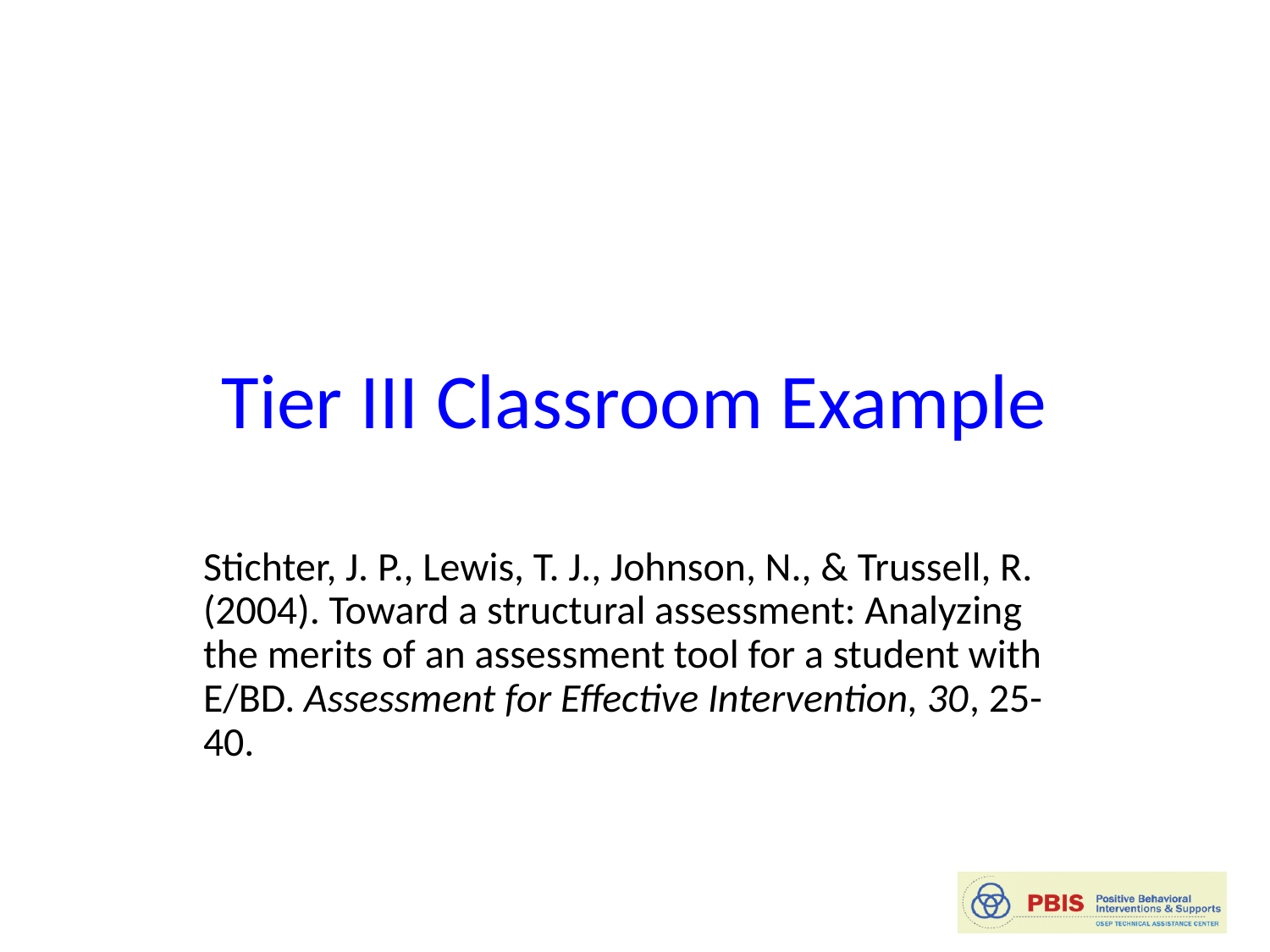

# Tier III Classroom Example
Stichter, J. P., Lewis, T. J., Johnson, N., & Trussell, R. (2004). Toward a structural assessment: Analyzing the merits of an assessment tool for a student with E/BD. Assessment for Effective Intervention, 30, 25-40.